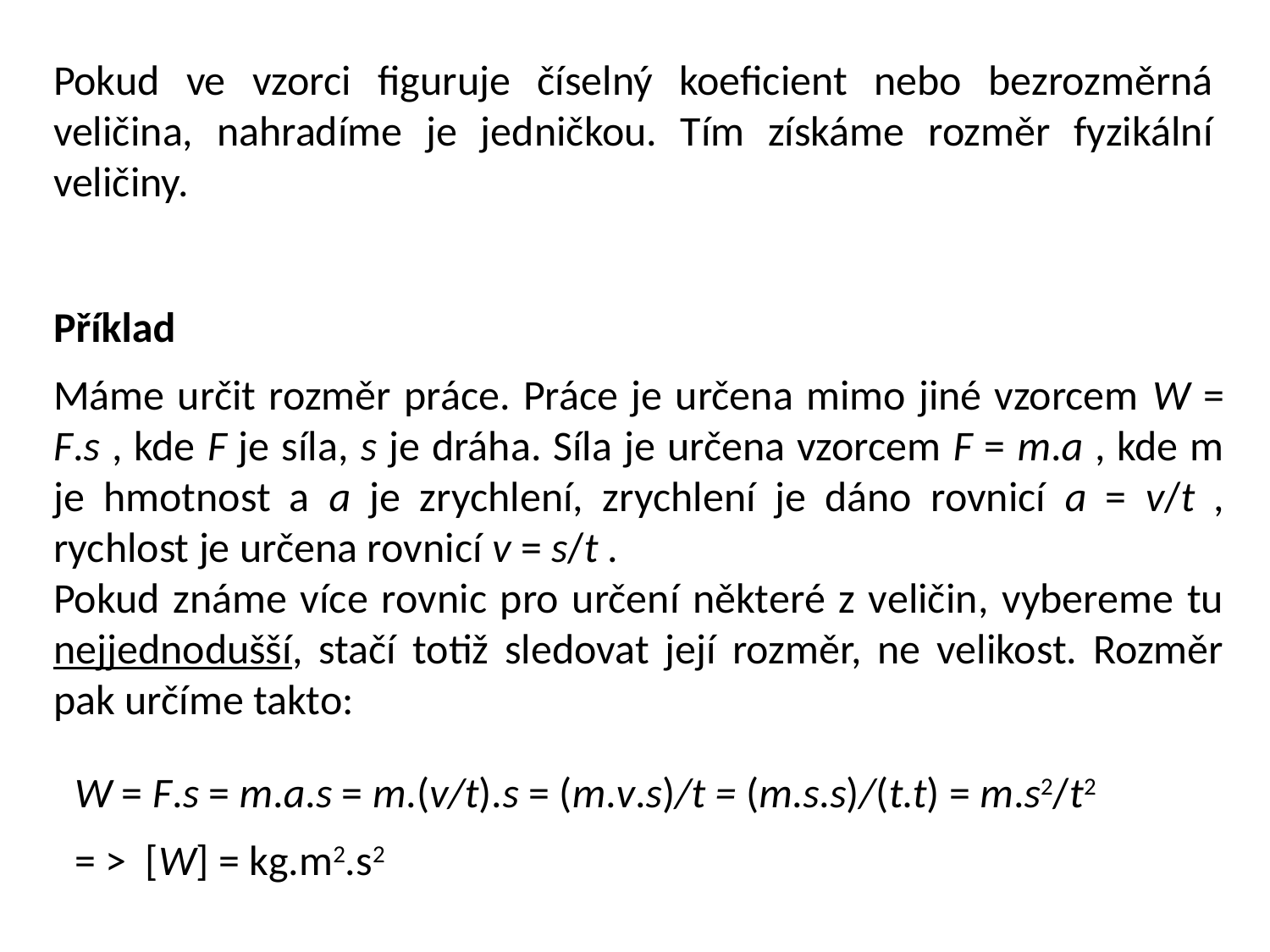

Pokud ve vzorci figuruje číselný koeficient nebo bezrozměrná veličina, nahradíme je jedničkou. Tím získáme rozměr fyzikální veličiny.
Příklad

Máme určit rozměr práce. Práce je určena mimo jiné vzorcem W = F.s , kde F je síla, s je dráha. Síla je určena vzorcem F = m.a , kde m je hmotnost a a je zrychlení, zrychlení je dáno rovnicí a = v/t , rychlost je určena rovnicí v = s/t .
Pokud známe více rovnic pro určení některé z veličin, vybereme tu nejjednodušší, stačí totiž sledovat její rozměr, ne velikost. Rozměr pak určíme takto:
W = F.s = m.a.s = m.(v/t).s = (m.v.s)/t = (m.s.s)/(t.t) = m.s2/t2

= >  [W] = kg.m2.s2